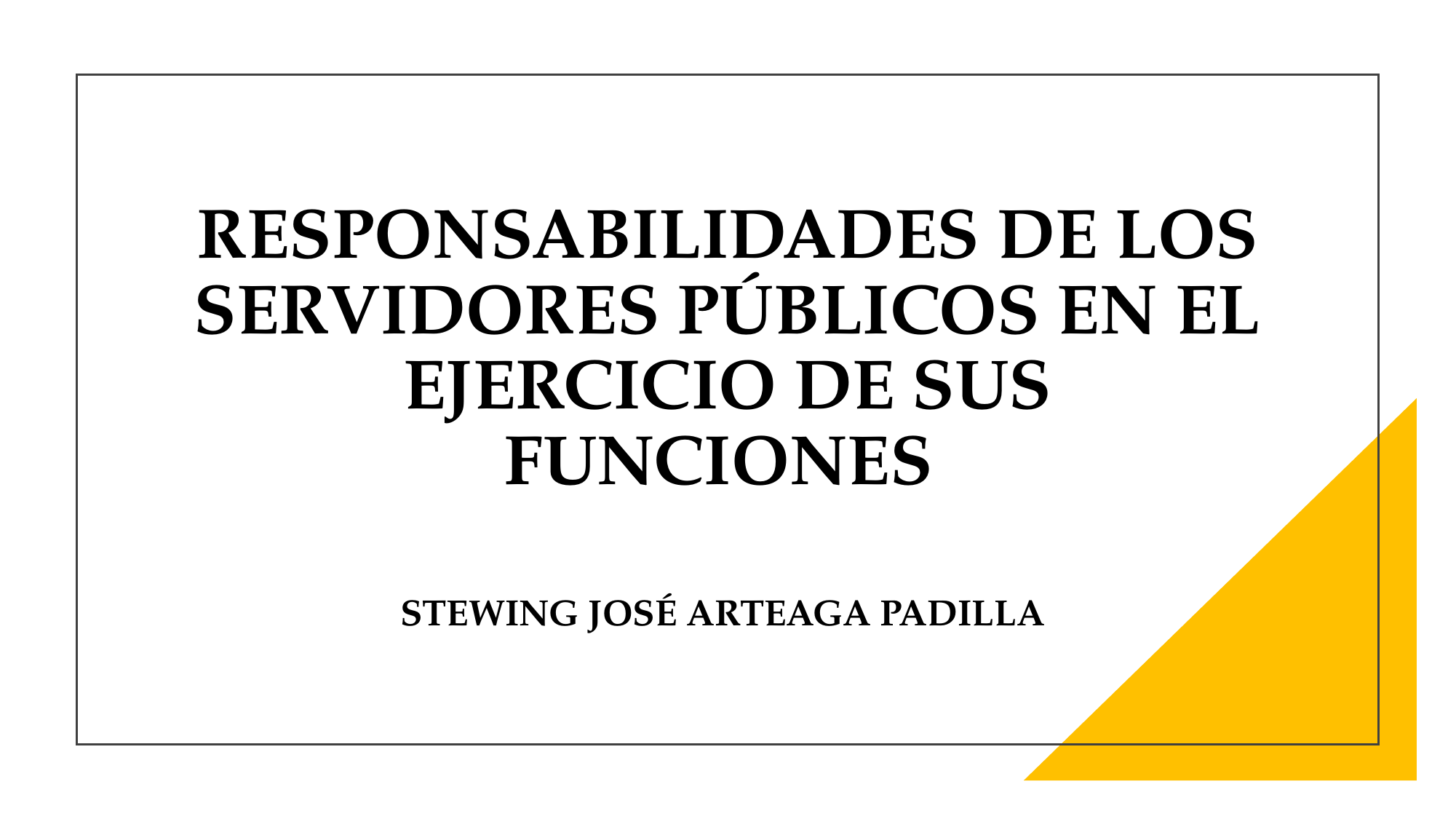

# RESPONSABILIDADES DE LOS SERVIDORES PÚBLICOS EN EL EJERCICIO DE SUS FUNCIONES

STEWING JOSÉ ARTEAGA PADILLA